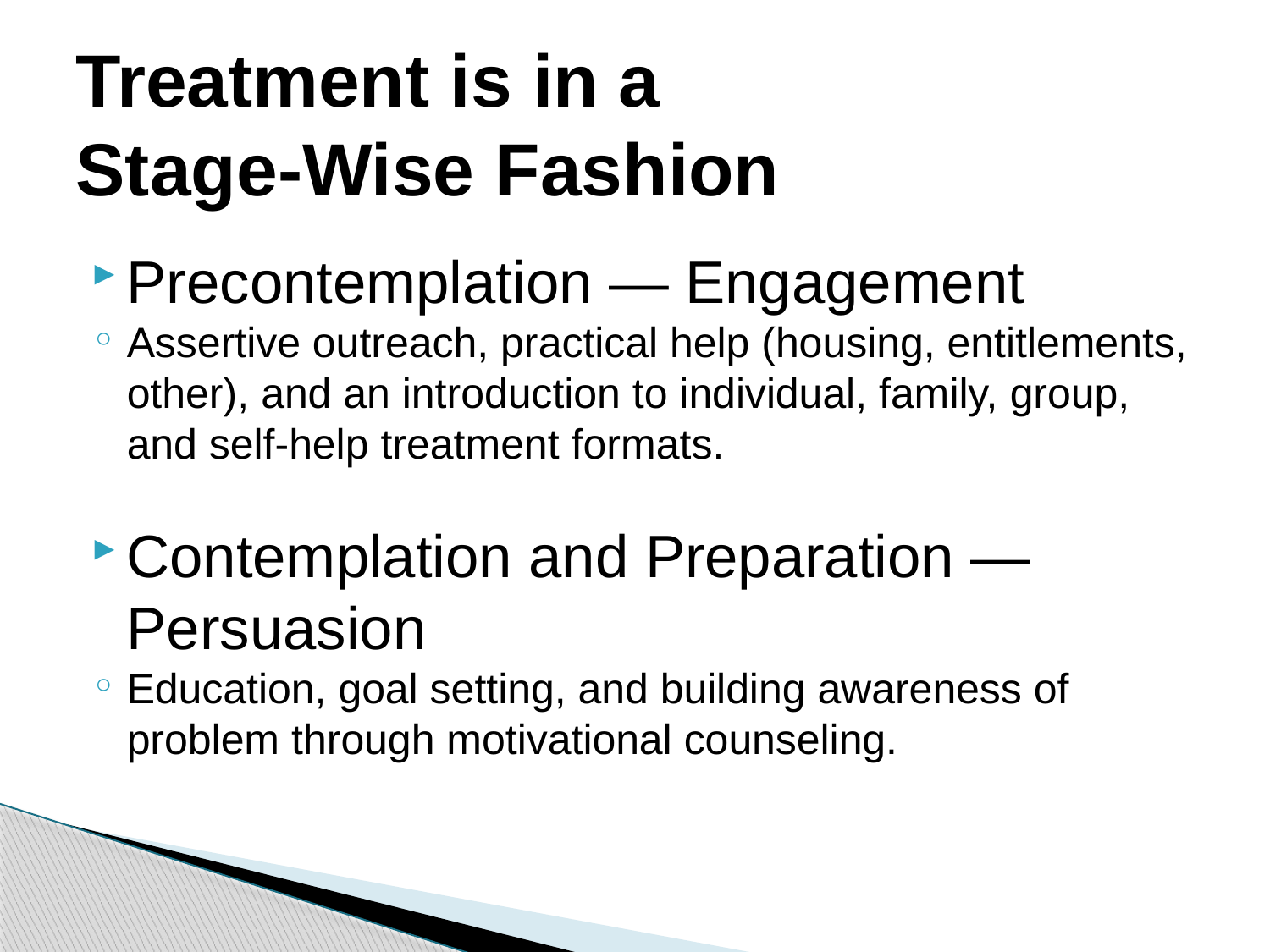

# Treatment is in a Stage-Wise Fashion

Precontemplation — Engagement
Assertive outreach, practical help (housing, entitlements, other), and an introduction to individual, family, group, and self-help treatment formats.

Contemplation and Preparation — Persuasion
Education, goal setting, and building awareness of problem through motivational counseling.